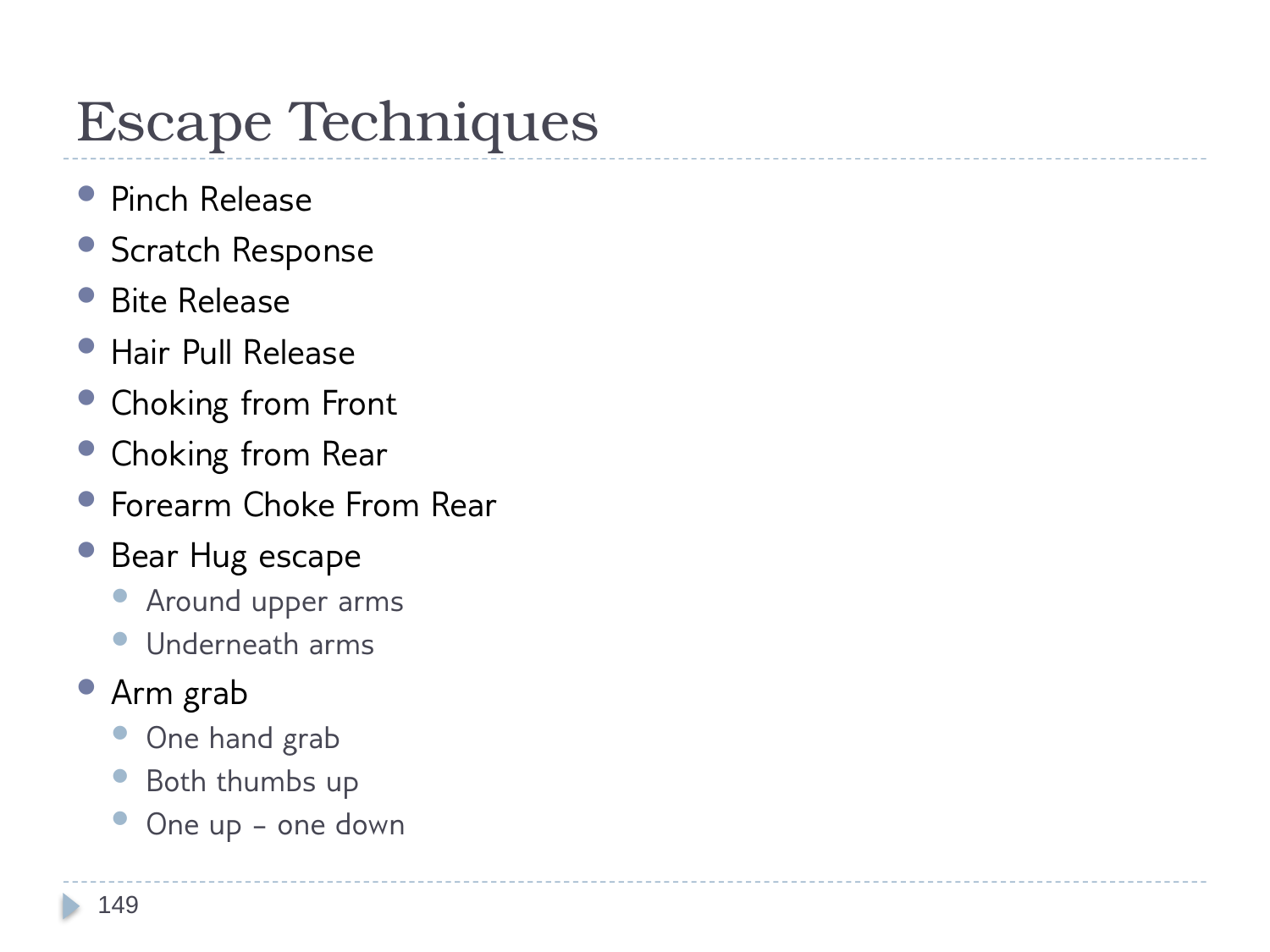

# Escape Techniques
Pinch Release
Scratch Response
Bite Release
Hair Pull Release
Choking from Front
Choking from Rear
Forearm Choke From Rear
Bear Hug escape
Around upper arms
Underneath arms
Arm grab
One hand grab
Both thumbs up
One up – one down

149